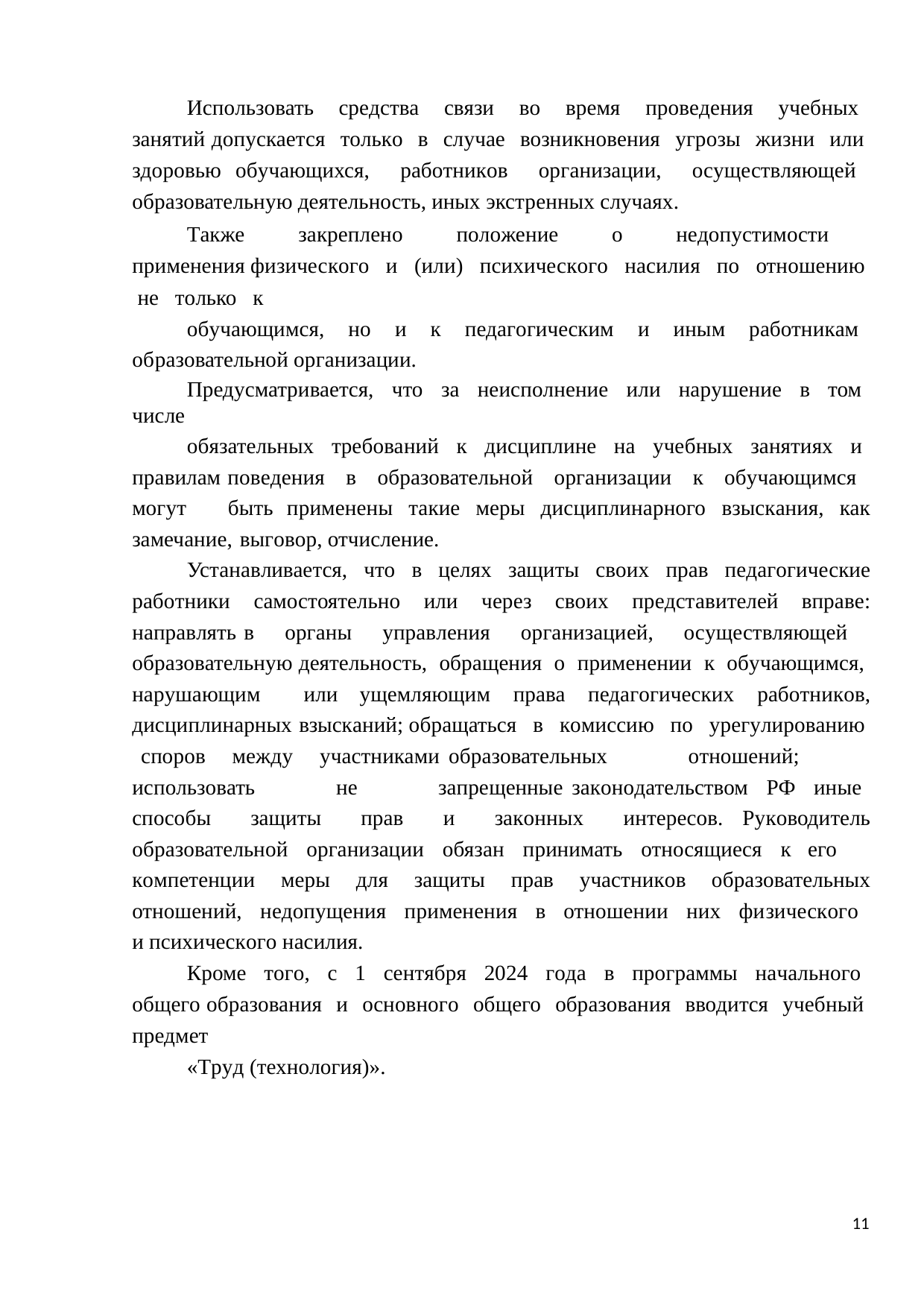

Использовать  средства  связи  во  время  проведения  учебных  занятий допускается  только  в  случае  возникновения  угрозы  жизни  или  здоровью обучающихся,  работников  организации,  осуществляющей  образовательную деятельность, иных экстренных случаях.
Также     закреплено     положение     о     недопустимости     применения физического   и   (или)   психического   насилия   по   отношению   не   только   к
обучающимся,  но  и  к  педагогическим  и  иным  работникам  образовательной организации.
Предусматривается,  что  за  неисполнение  или  нарушение  в  том  числе
обязательных  требований  к  дисциплине  на  учебных  занятиях  и  правилам поведения   в   образовательной   организации   к   обучающимся   могут   быть применены такие меры дисциплинарного взыскания, как замечание, выговор, отчисление.
Устанавливается,   что   в   целях   защиты   своих   прав   педагогические работники самостоятельно или через своих представителей вправе: направлять в    органы    управления    организацией,    осуществляющей    образовательную деятельность,  обращения  о  применении  к  обучающимся,  нарушающим  или ущемляющим права педагогических работников, дисциплинарных взысканий; обращаться   в   комиссию   по   урегулированию   споров   между   участниками образовательных         отношений;         использовать         не         запрещенные законодательством  РФ  иные  способы  защиты  прав  и  законных  интересов. Руководитель образовательной организации обязан принимать относящиеся к его   компетенции   меры   для   защиты   прав   участников   образовательных отношений,   недопущения   применения   в   отношении   них   физического   и психического насилия.
Кроме  того,  с  1  сентября  2024  года  в  программы  начального  общего образования  и  основного  общего  образования  вводится  учебный  предмет
«Труд (технология)».
11